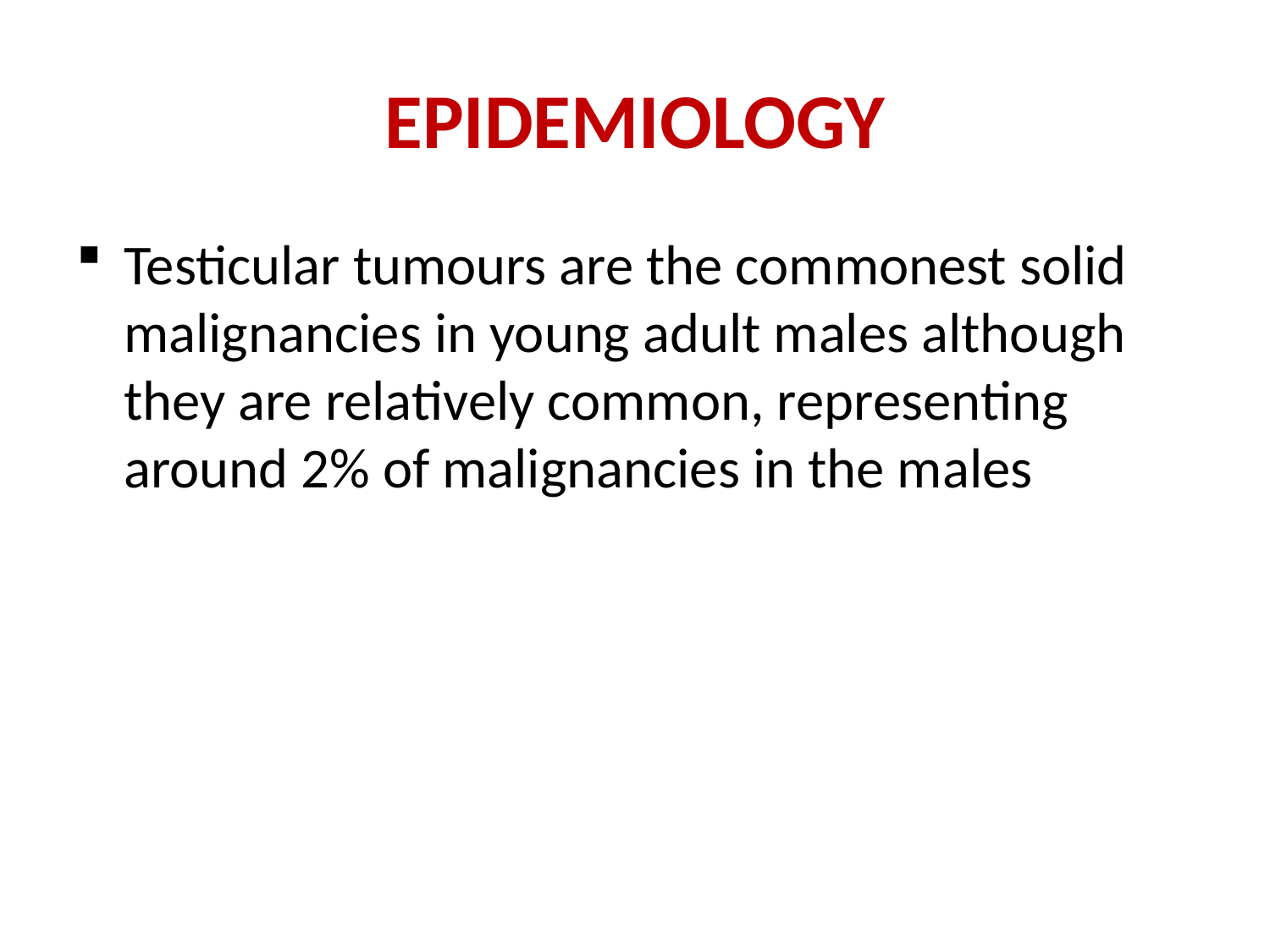

# EPIDEMIOLOGY
Testicular tumours are the commonest solid malignancies in young adult males although they are relatively common, representing around 2% of malignancies in the males